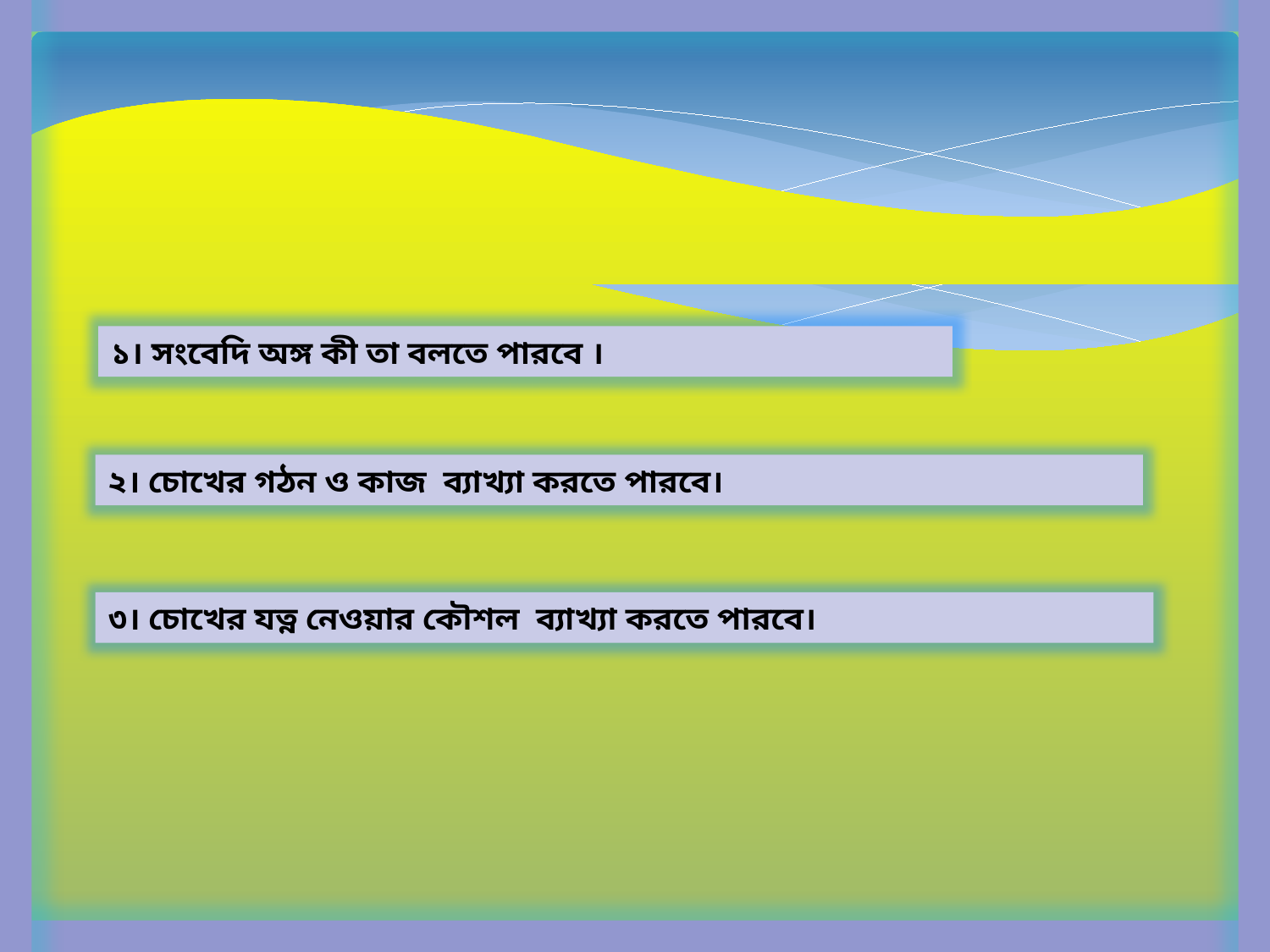

এই পাঠ শেষে শিক্ষার্থীরা-
১। সংবেদি অঙ্গ কী তা বলতে পারবে ।
২। চোখের গঠন ও কাজ  ব্যাখ্যা করতে পারবে।
৩। চোখের যত্ন নেওয়ার কৌশল  ব্যাখ্যা করতে পারবে।